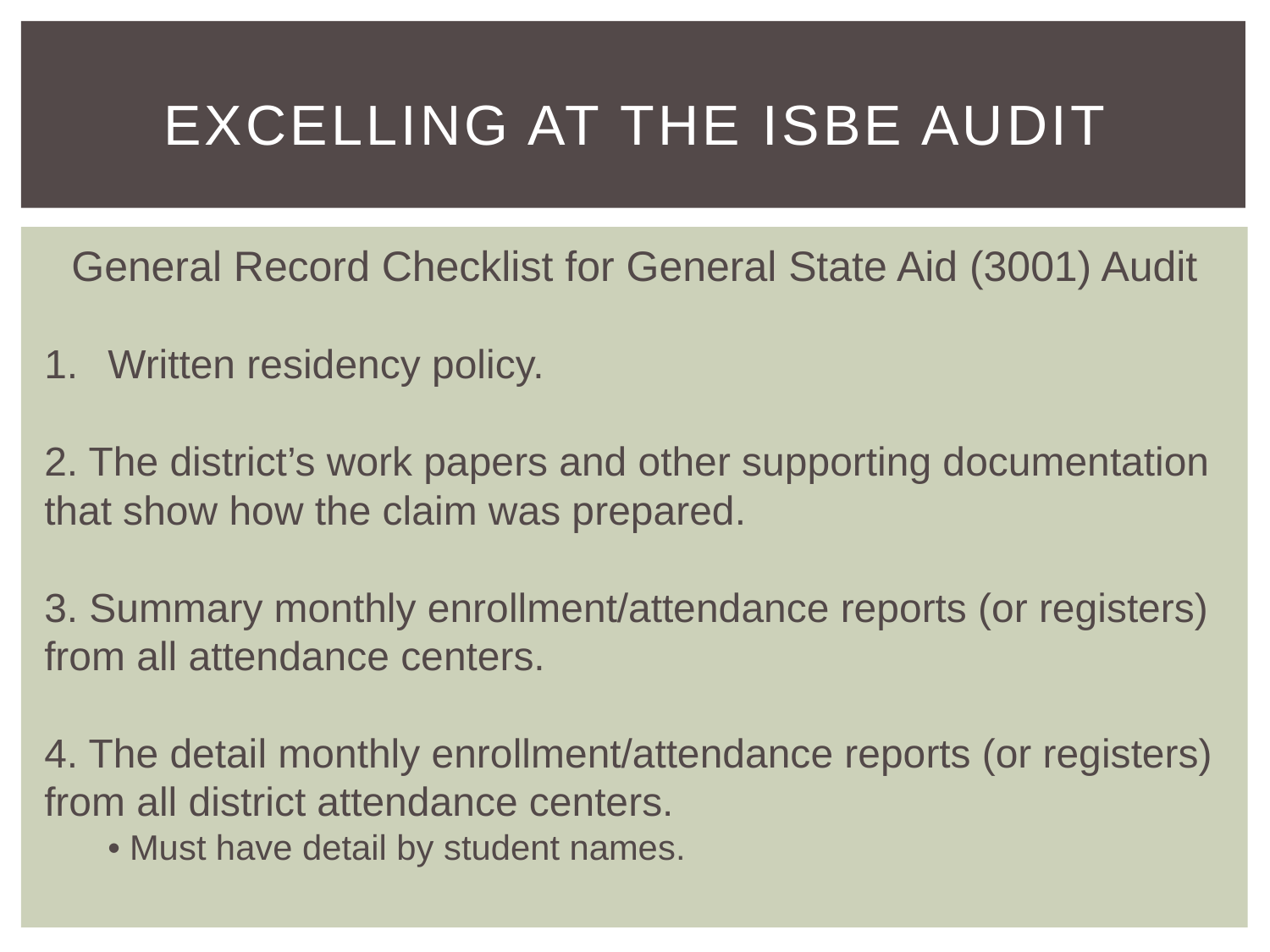

# Excelling at the isbe audit
General Record Checklist for General State Aid (3001) Audit

Written residency policy.

2. The district’s work papers and other supporting documentation that show how the claim was prepared.

3. Summary monthly enrollment/attendance reports (or registers) from all attendance centers.

4. The detail monthly enrollment/attendance reports (or registers) from all district attendance centers.
• Must have detail by student names.